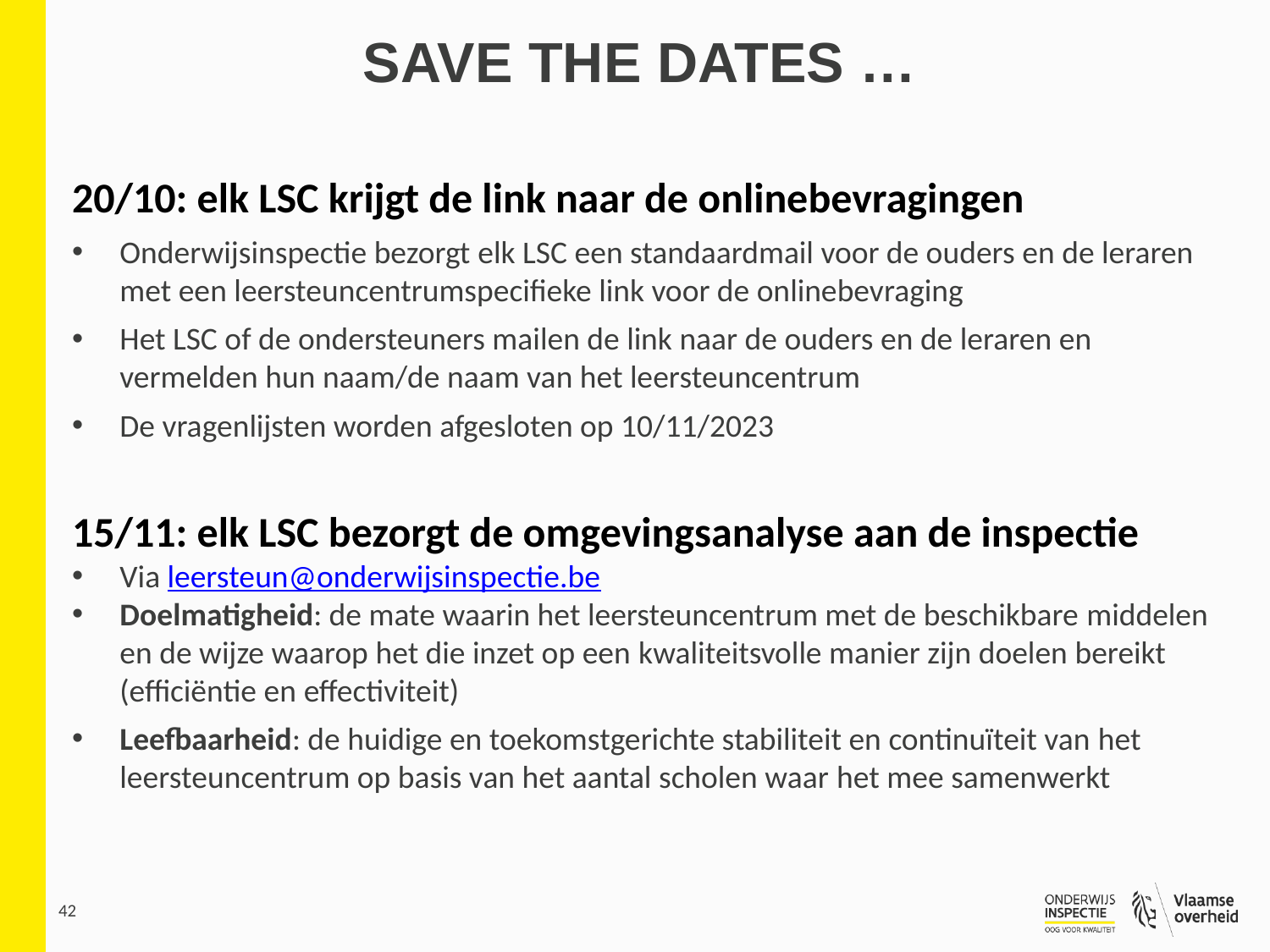

# Save the dates …
20/10: elk LSC krijgt de link naar de onlinebevragingen
Onderwijsinspectie bezorgt elk LSC een standaardmail voor de ouders en de leraren met een leersteuncentrumspecifieke link voor de onlinebevraging
Het LSC of de ondersteuners mailen de link naar de ouders en de leraren en vermelden hun naam/de naam van het leersteuncentrum
De vragenlijsten worden afgesloten op 10/11/2023

15/11: elk LSC bezorgt de omgevingsanalyse aan de inspectie
Via leersteun@onderwijsinspectie.be
Doelmatigheid: de mate waarin het leersteuncentrum met de beschikbare middelen en de wijze waarop het die inzet op een kwaliteitsvolle manier zijn doelen bereikt (efficiëntie en effectiviteit)
Leefbaarheid: de huidige en toekomstgerichte stabiliteit en continuïteit van het leersteuncentrum op basis van het aantal scholen waar het mee samenwerkt
42